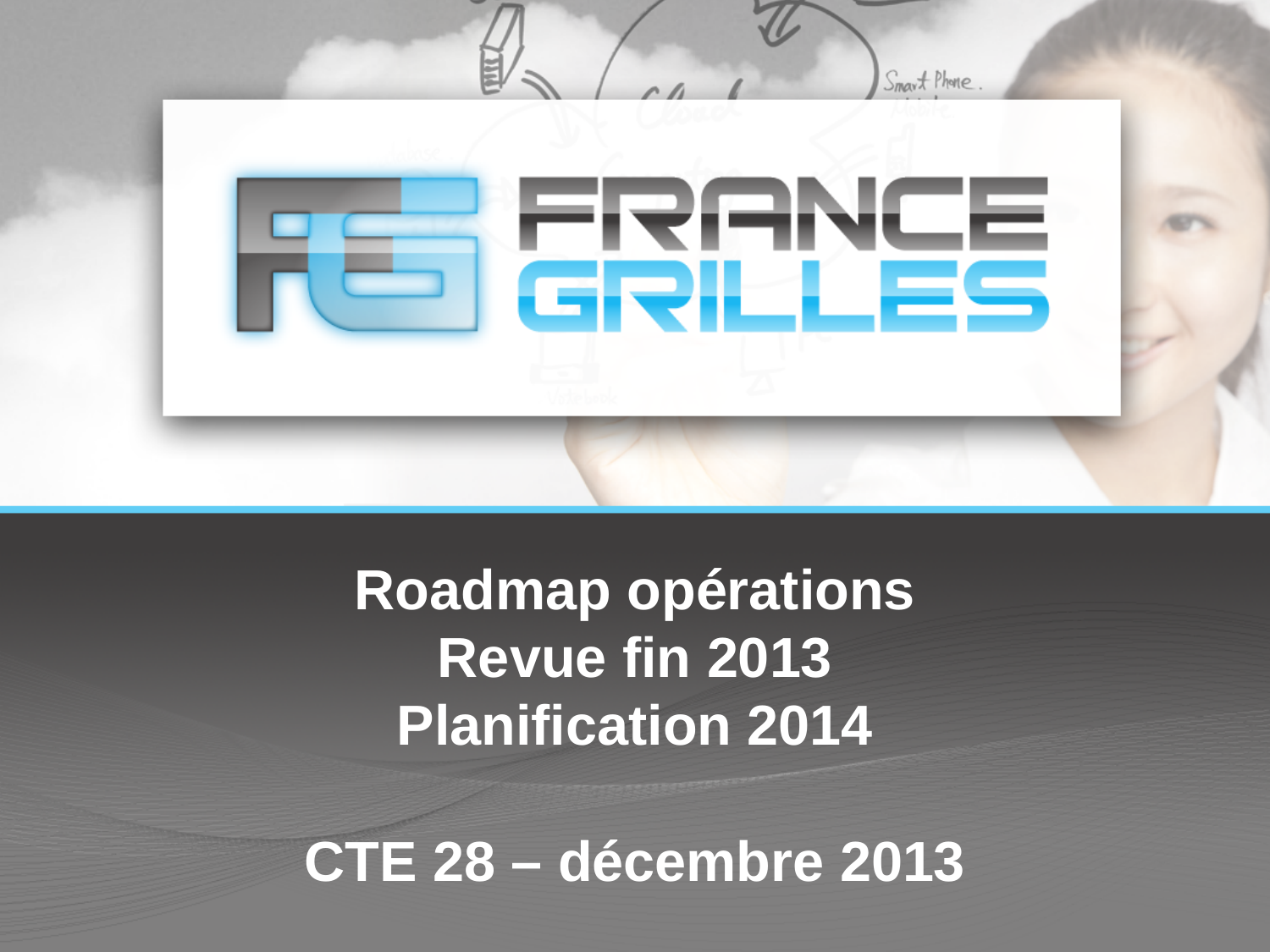

# Roadmap opérations Revue fin 2013 Planification 2014 CTE 28 – décembre 2013